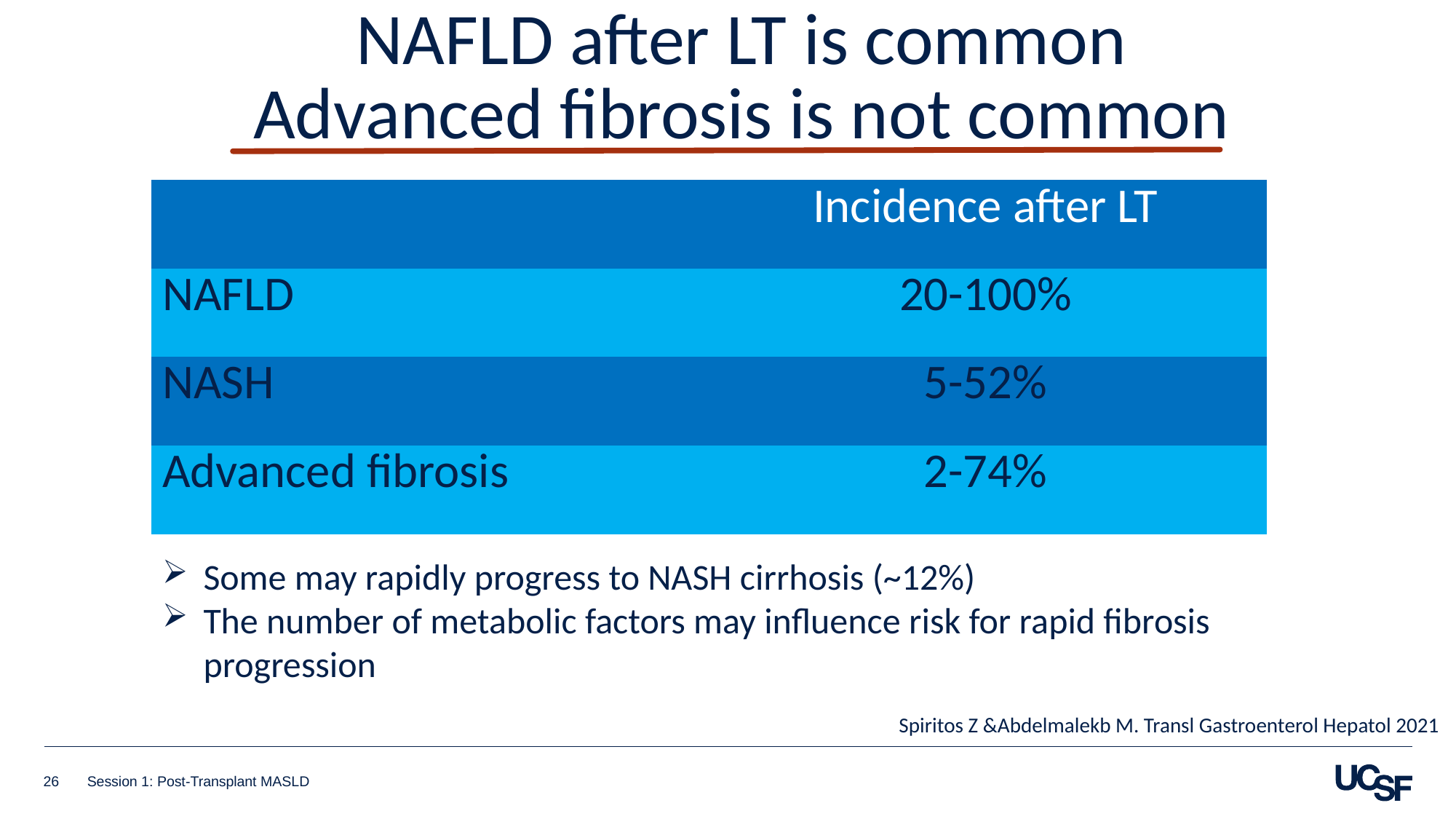

NAFLD after LT is common
Advanced fibrosis is not common

|  | Incidence after LT |
| --- | --- |
| NAFLD | 20-100% |
| NASH | 5-52% |
| Advanced fibrosis | 2-74% |
Some may rapidly progress to NASH cirrhosis (~12%)
The number of metabolic factors may influence risk for rapid fibrosis progression
Spiritos Z &Abdelmalekb M. Transl Gastroenterol Hepatol 2021
26
Session 1: Post-Transplant MASLD